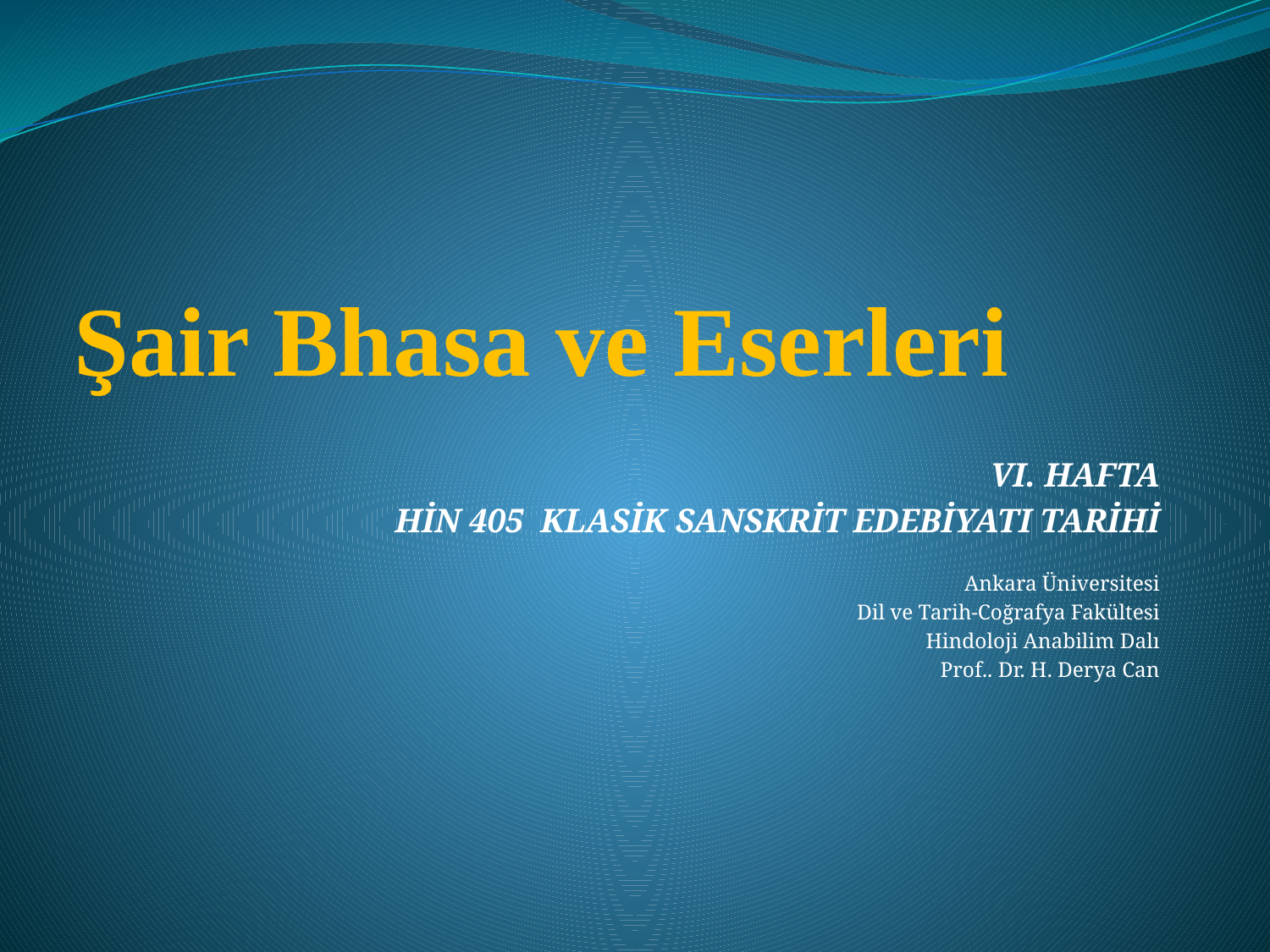

# Şair Bhasa ve Eserleri
VI. HAFTA
HİN 405  KLASİK SANSKRİT EDEBİYATI TARİHİ

Ankara Üniversitesi
Dil ve Tarih-Coğrafya Fakültesi
Hindoloji Anabilim Dalı
Prof.. Dr. H. Derya Can